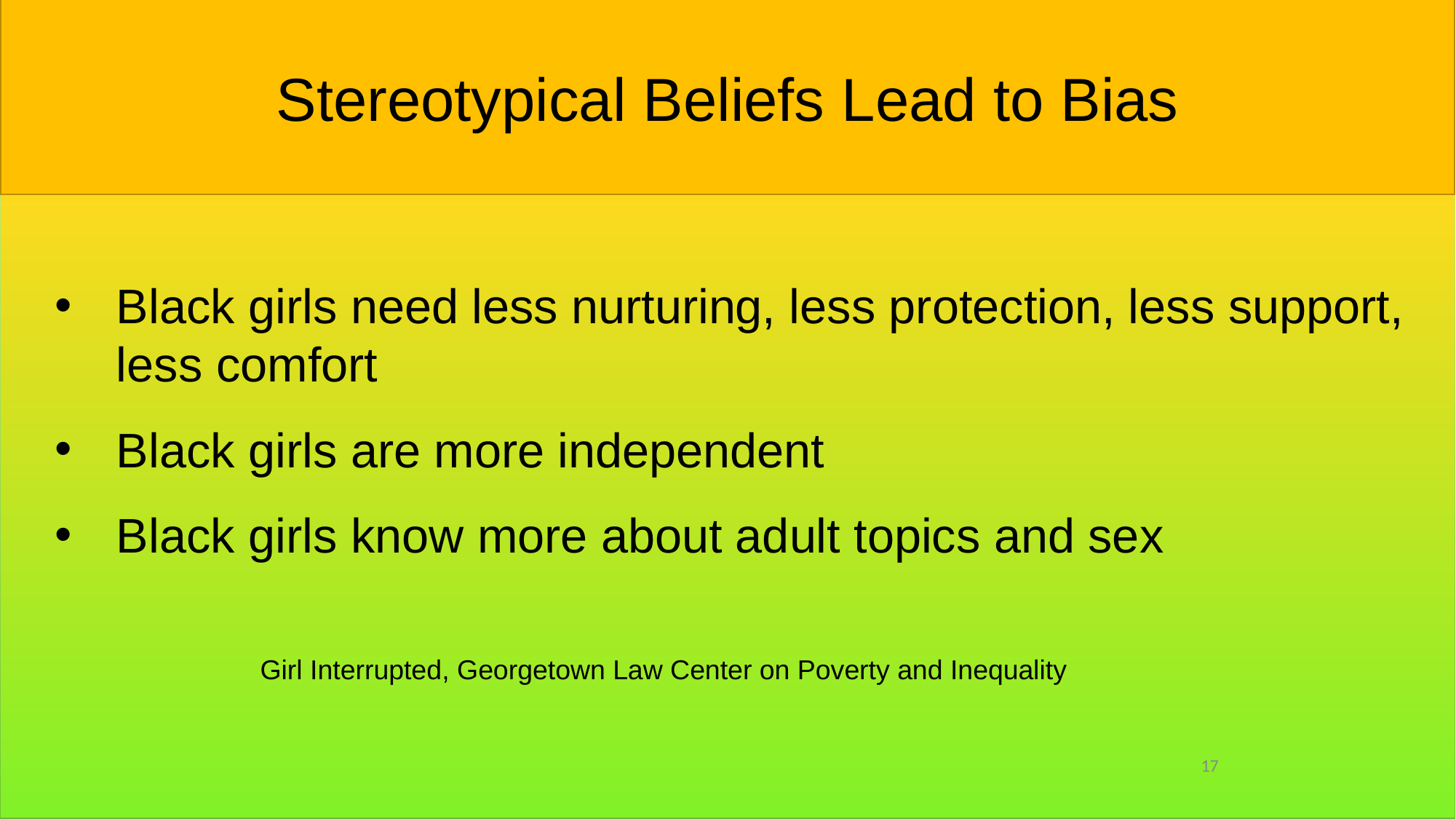

# Stereotypical Beliefs Lead to Bias

Black girls need less nurturing, less protection, less support, less comfort
Black girls are more independent
Black girls know more about adult topics and sex
Girl Interrupted, Georgetown Law Center on Poverty and Inequality
17